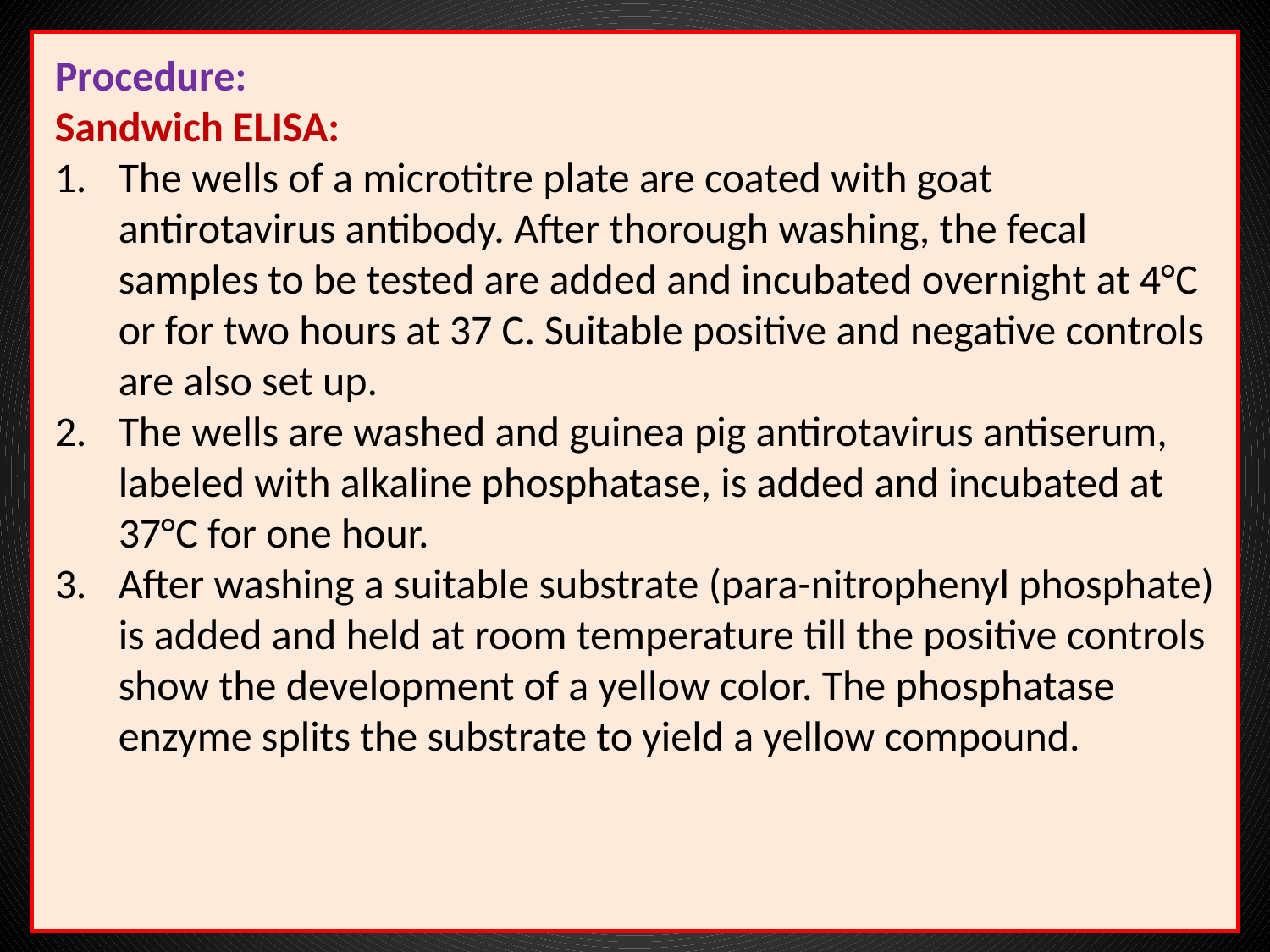

Procedure:
Sandwich ELISA:
The wells of a microtitre plate are coated with goat antirotavirus antibody. After thorough washing, the fecal samples to be tested are added and incubated overnight at 4°C or for two hours at 37 C. Suitable positive and negative controls are also set up.
The wells are washed and guinea pig antirotavirus antiserum, labeled with alkaline phosphatase, is added and incubated at 37°C for one hour.
After washing a suitable substrate (para-nitrophenyl phosphate) is added and held at room temperature till the positive controls show the development of a yellow color. The phosphatase enzyme splits the substrate to yield a yellow compound.